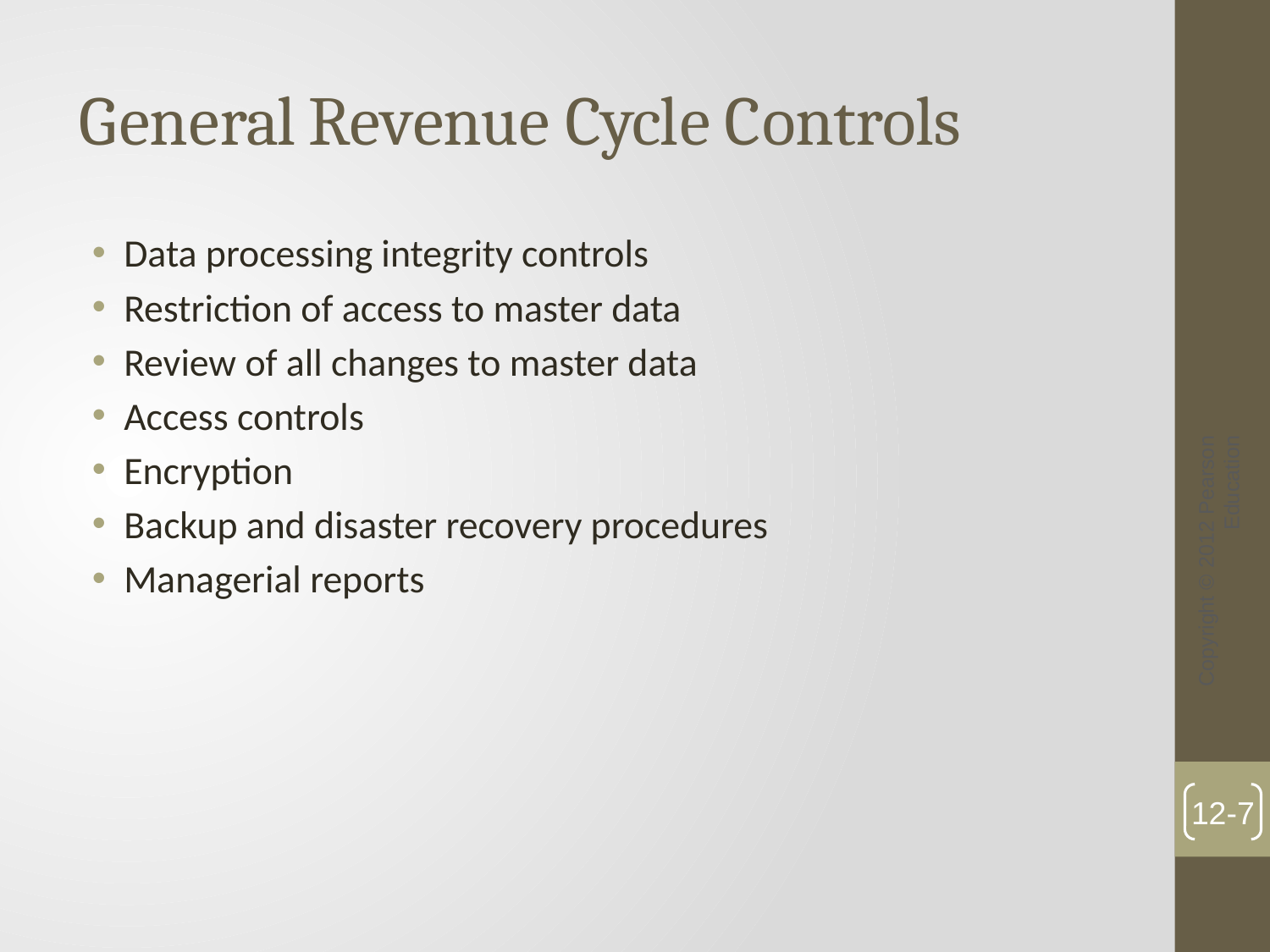

# General Revenue Cycle Controls
Data processing integrity controls
Restriction of access to master data
Review of all changes to master data
Access controls
Encryption
Backup and disaster recovery procedures
Managerial reports
Copyright © 2012 Pearson Education
12-7